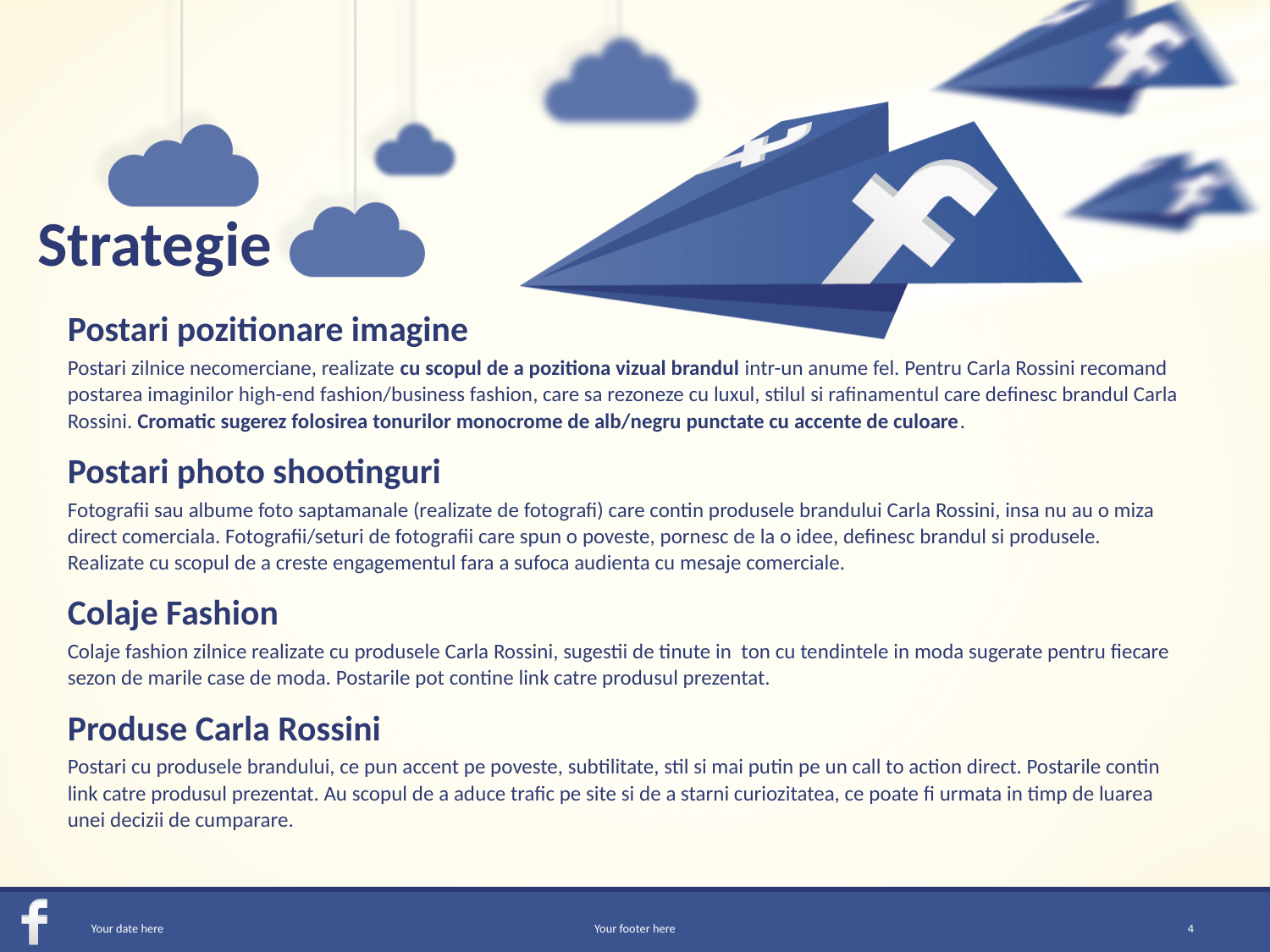

Strategie
Postari pozitionare imagine
Postari zilnice necomerciane, realizate cu scopul de a pozitiona vizual brandul intr-un anume fel. Pentru Carla Rossini recomand postarea imaginilor high-end fashion/business fashion, care sa rezoneze cu luxul, stilul si rafinamentul care definesc brandul Carla Rossini. Cromatic sugerez folosirea tonurilor monocrome de alb/negru punctate cu accente de culoare.
Postari photo shootinguri
Fotografii sau albume foto saptamanale (realizate de fotografi) care contin produsele brandului Carla Rossini, insa nu au o miza direct comerciala. Fotografii/seturi de fotografii care spun o poveste, pornesc de la o idee, definesc brandul si produsele. Realizate cu scopul de a creste engagementul fara a sufoca audienta cu mesaje comerciale.
Colaje Fashion
Colaje fashion zilnice realizate cu produsele Carla Rossini, sugestii de tinute in  ton cu tendintele in moda sugerate pentru fiecare sezon de marile case de moda. Postarile pot contine link catre produsul prezentat.
Produse Carla Rossini
Postari cu produsele brandului, ce pun accent pe poveste, subtilitate, stil si mai putin pe un call to action direct. Postarile contin link catre produsul prezentat. Au scopul de a aduce trafic pe site si de a starni curiozitatea, ce poate fi urmata in timp de luarea unei decizii de cumparare.

Your date here
Your footer here
4